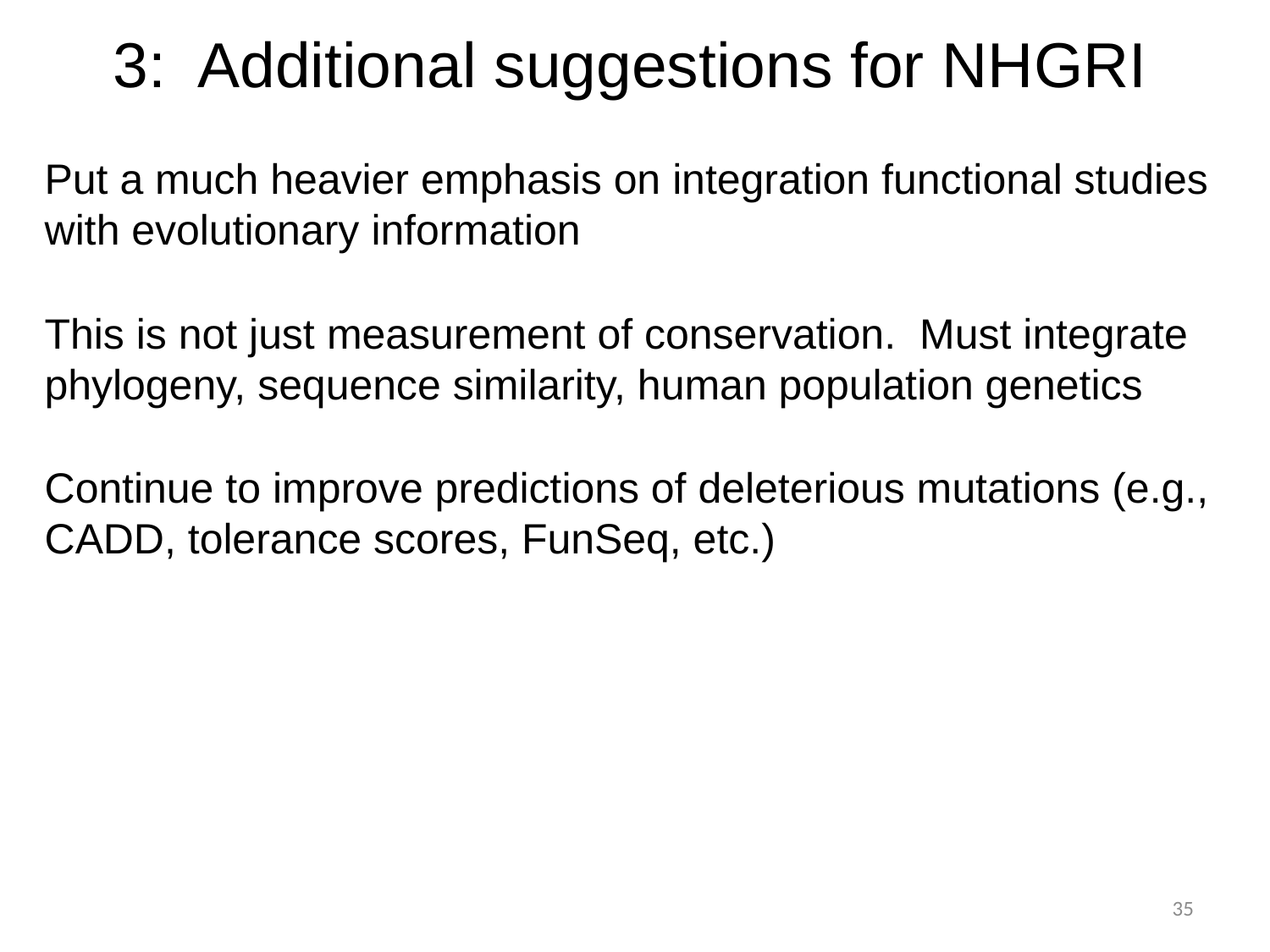

# 3:  Additional suggestions for NHGRI
Put a much heavier emphasis on integration functional studies with evolutionary information
This is not just measurement of conservation.  Must integrate phylogeny, sequence similarity, human population genetics
Continue to improve predictions of deleterious mutations (e.g., CADD, tolerance scores, FunSeq, etc.)
35